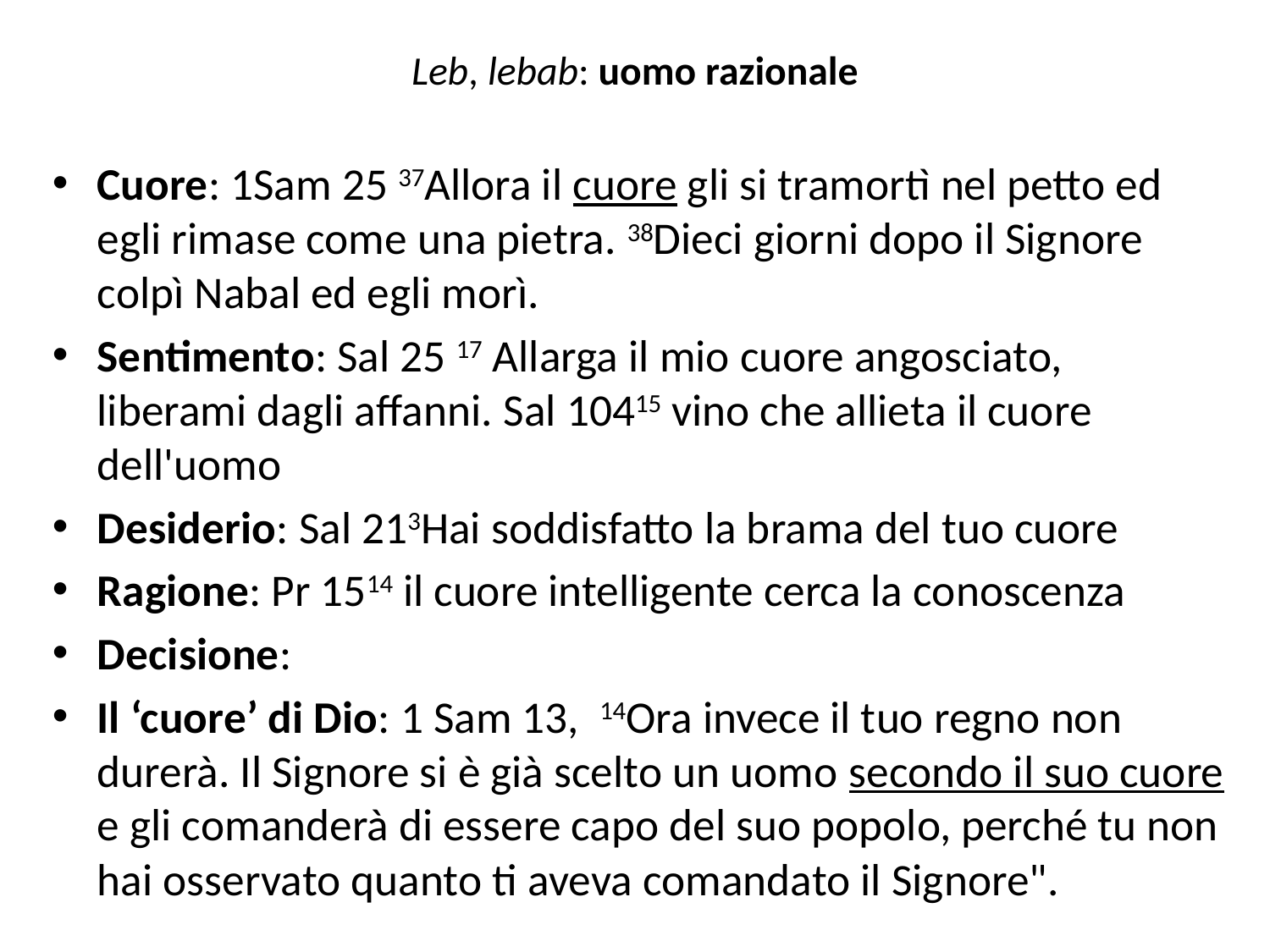

# Leb, lebab: uomo razionale
Cuore: 1Sam 25 37Allora il cuore gli si tramortì nel petto ed egli rimase come una pietra. 38Dieci giorni dopo il Signore colpì Nabal ed egli morì.
Sentimento: Sal 25 17 Allarga il mio cuore angosciato,
liberami dagli affanni.	Sal 10415 vino che allieta il cuore dell'uomo
Desiderio: Sal 213Hai soddisfatto la brama del tuo cuore
Ragione: Pr 1514 il cuore intelligente cerca la conoscenza
Decisione:
Il ‘cuore’ di Dio: 1 Sam 13,  14Ora invece il tuo regno non durerà. Il Signore si è già scelto un uomo secondo il suo cuore e gli comanderà di essere capo del suo popolo, perché tu non hai osservato quanto ti aveva comandato il Signore".